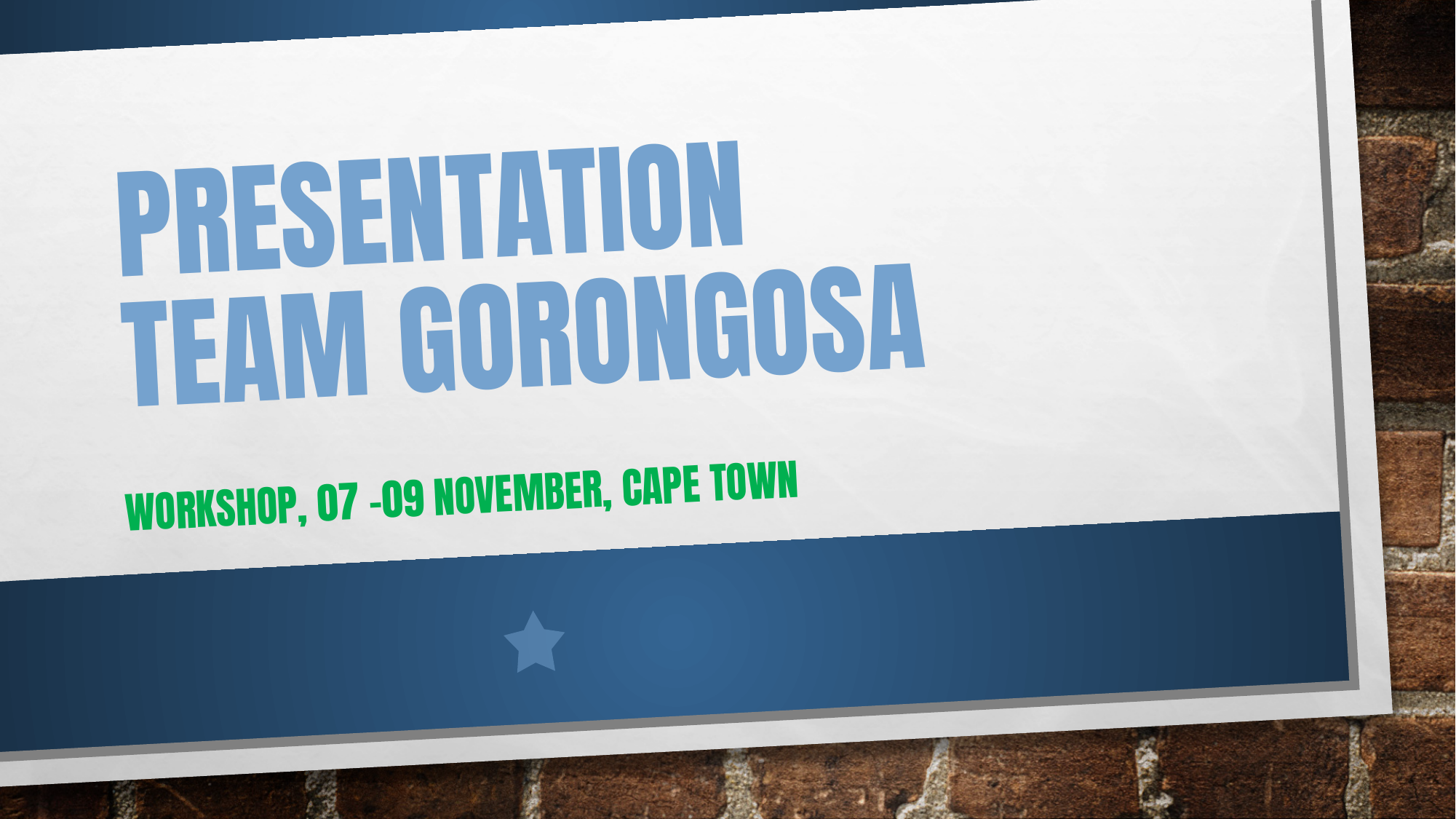

# Presentation team gorongosa
Workshop, 07 -09 NOVEMBER, Cape Town